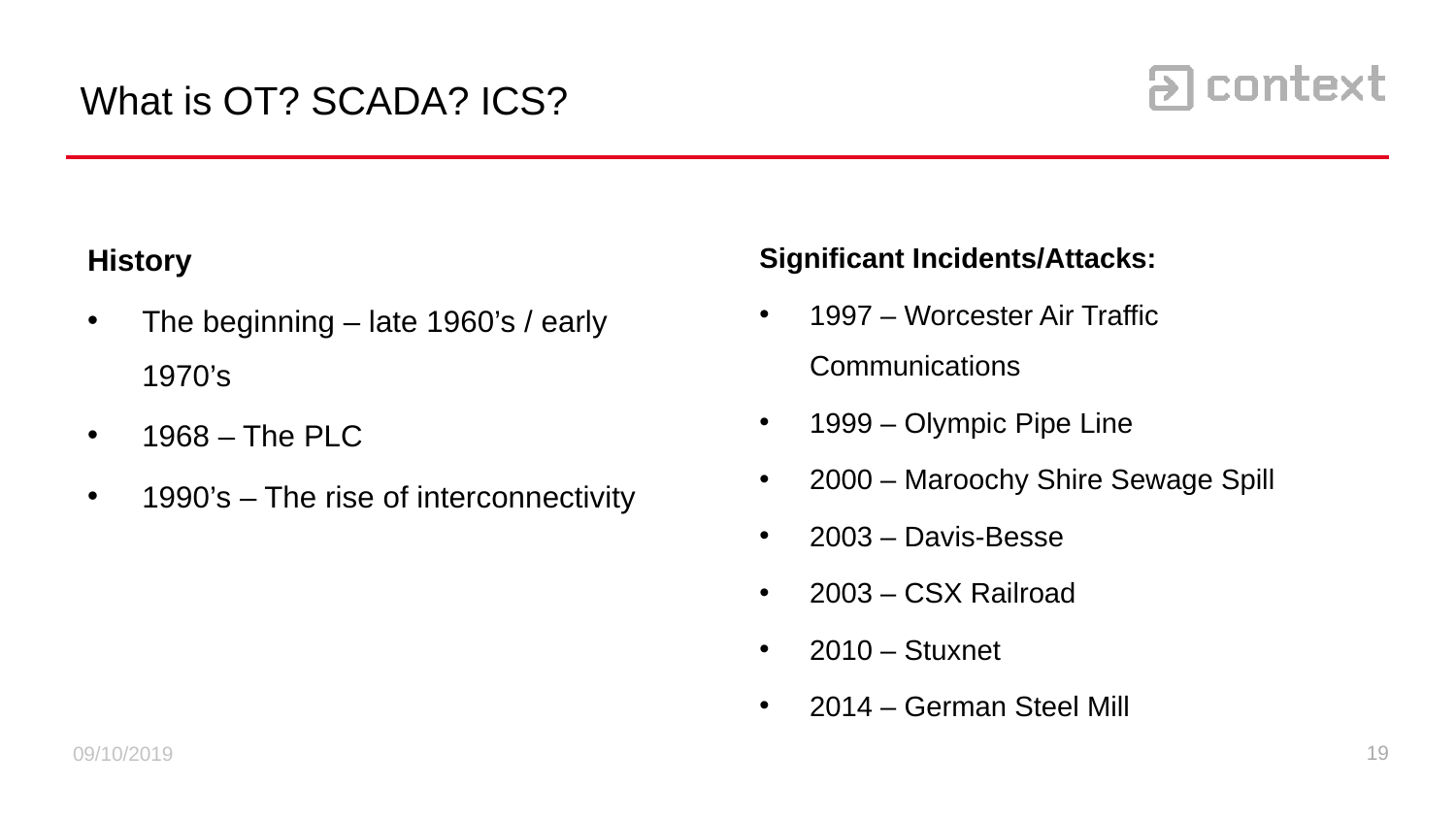

What is OT? SCADA? ICS?
Significant Incidents/Attacks:
1997 – Worcester Air Traffic Communications
1999 – Olympic Pipe Line
2000 – Maroochy Shire Sewage Spill
2003 – Davis-Besse
2003 – CSX Railroad
2010 – Stuxnet
2014 – German Steel Mill

History
The beginning – late 1960’s / early 1970’s
1968 – The PLC
1990’s – The rise of interconnectivity

09/10/2019